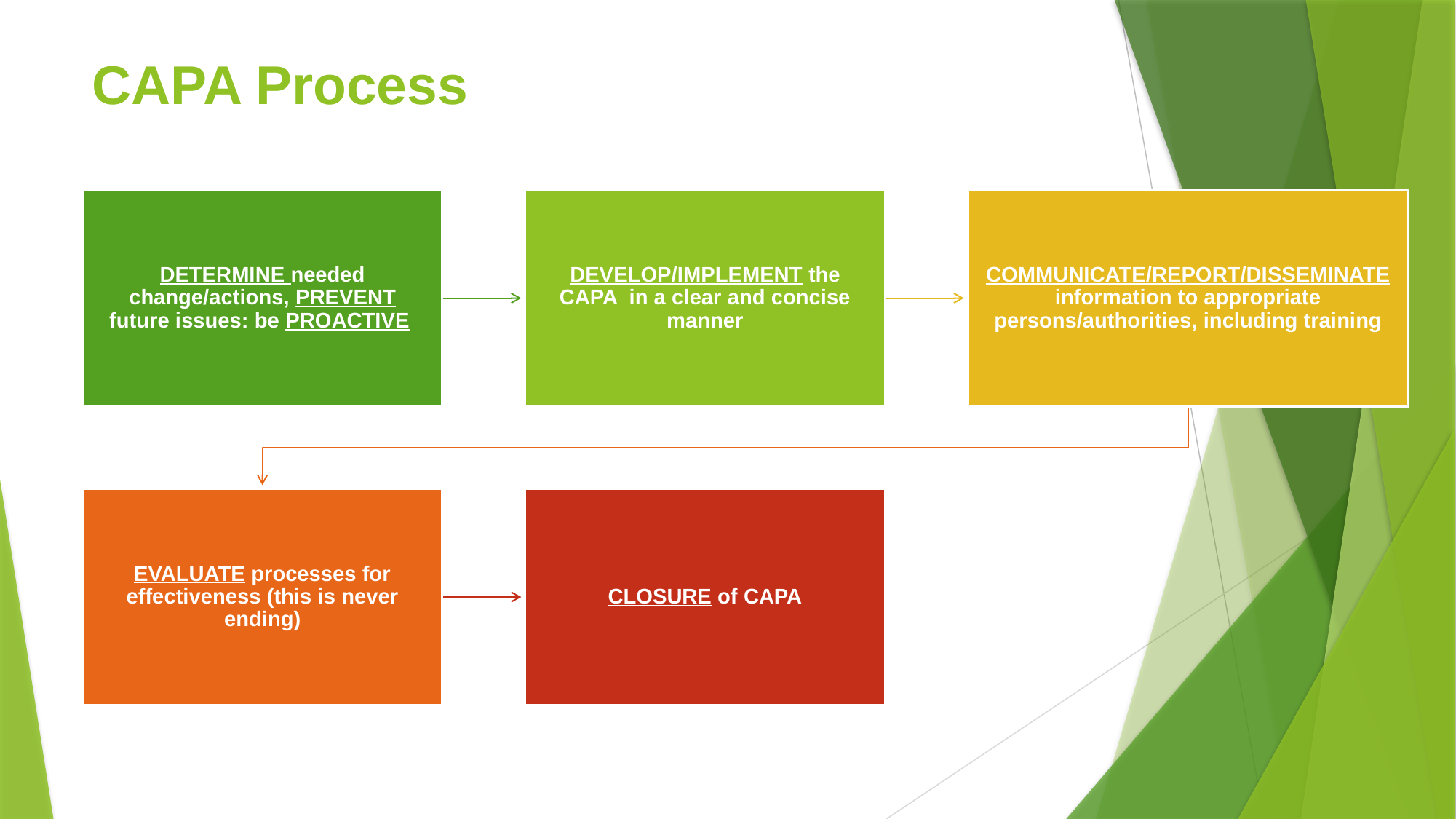

# CAPA Process

DETERMINE needed change/actions, PREVENT future issues: be PROACTIVE

DEVELOP/IMPLEMENT the CAPA  in a clear and concise manner

COMMUNICATE/REPORT/DISSEMINATE information to appropriate persons/authorities, including training

EVALUATE processes for effectiveness (this is never ending)
CLOSURE of CAPA